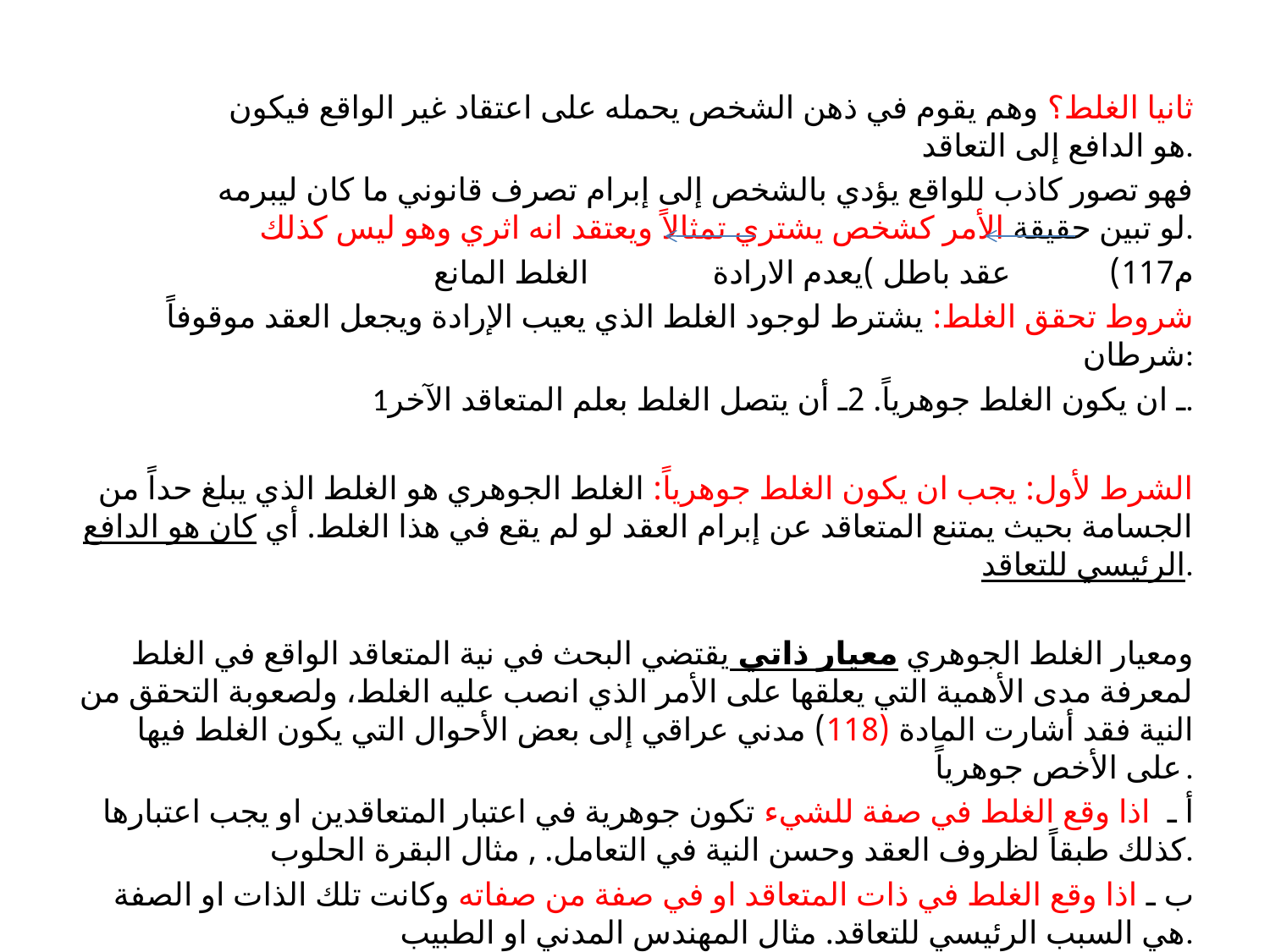

ثانيا الغلط؟ وهم يقوم في ذهن الشخص يحمله على اعتقاد غير الواقع فيكون هو الدافع إلى التعاقد.
	فهو تصور كاذب للواقع يؤدي بالشخص إلى إبرام تصرف قانوني ما كان ليبرمه لو تبين حقيقة الأمر كشخص يشتري تمثالاً ويعتقد انه اثري وهو ليس كذلك.
   م117)            عقد باطل )يعدم الارادة               الغلط المانع
شروط تحقق الغلط: يشترط لوجود الغلط الذي يعيب الإرادة ويجعل العقد موقوفاً شرطان:
	1ـ ان يكون الغلط جوهرياً. 2ـ أن يتصل الغلط بعلم المتعاقد الآخر.

الشرط لأول: يجب ان يكون الغلط جوهرياً: الغلط الجوهري هو الغلط الذي يبلغ حداً من الجسامة بحيث يمتنع المتعاقد عن إبرام العقد لو لم يقع في هذا الغلط. أي كان هو الدافع الرئيسي للتعاقد.

ومعيار الغلط الجوهري معيار ذاتي يقتضي البحث في نية المتعاقد الواقع في الغلط لمعرفة مدى الأهمية التي يعلقها على الأمر الذي انصب عليه الغلط، ولصعوبة التحقق من النية فقد أشارت المادة (118) مدني عراقي إلى بعض الأحوال التي يكون الغلط فيها على الأخص جوهرياً.
أ ـ  اذا وقع الغلط في صفة للشيء تكون جوهرية في اعتبار المتعاقدين او يجب اعتبارها كذلك طبقاً لظروف العقد وحسن النية في التعامل. , مثال البقرة الحلوب.
ب ـ اذا وقع الغلط في ذات المتعاقد او في صفة من صفاته وكانت تلك الذات او الصفة هي السبب الرئيسي للتعاقد. مثال المهندس المدني او الطبيب.
ج ـ إذ وقع الغلط في أمور تبيح نزاهة المعاملات للمتعاقد المتمسك بالغلط ان يعتبرها عناصر ضرورية للتعاقد، ولهذه الحالة صورتان: 1ـ غلط في قيمة الشيء(شراء لوحة ) 2ـ غلط في الدافع إلى التعاقد     (نقل موظف الى مدينة اخرى).

#